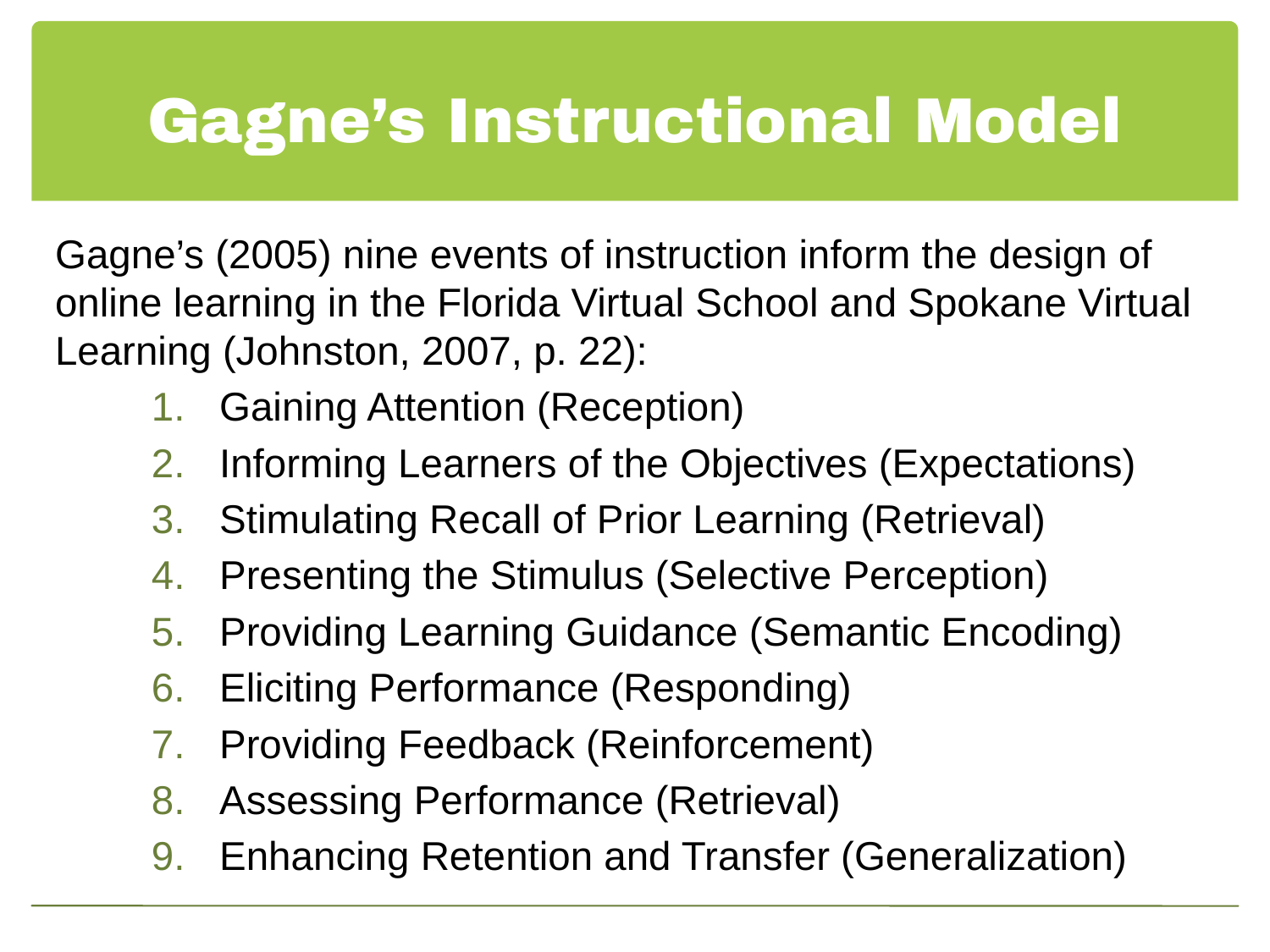

# Gagne’s Instructional Model
Gagne’s (2005) nine events of instruction inform the design of online learning in the Florida Virtual School and Spokane Virtual Learning (Johnston, 2007, p. 22):
Gaining Attention (Reception)
Informing Learners of the Objectives (Expectations)
Stimulating Recall of Prior Learning (Retrieval)
Presenting the Stimulus (Selective Perception)
Providing Learning Guidance (Semantic Encoding)
Eliciting Performance (Responding)
Providing Feedback (Reinforcement)
Assessing Performance (Retrieval)
Enhancing Retention and Transfer (Generalization)